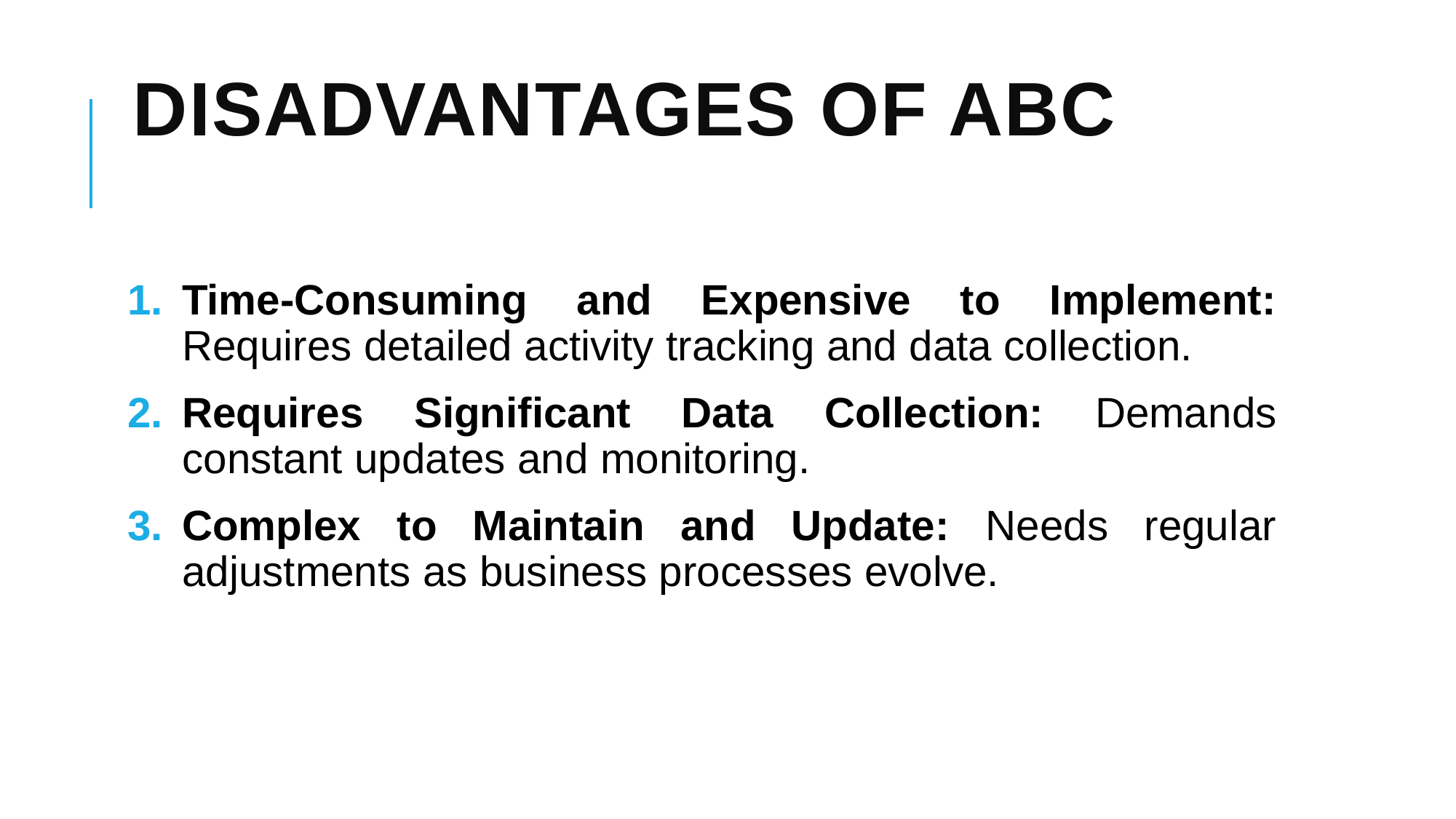

# Disadvantages of ABC
Time-Consuming and Expensive to Implement: Requires detailed activity tracking and data collection.
Requires Significant Data Collection: Demands constant updates and monitoring.
Complex to Maintain and Update: Needs regular adjustments as business processes evolve.